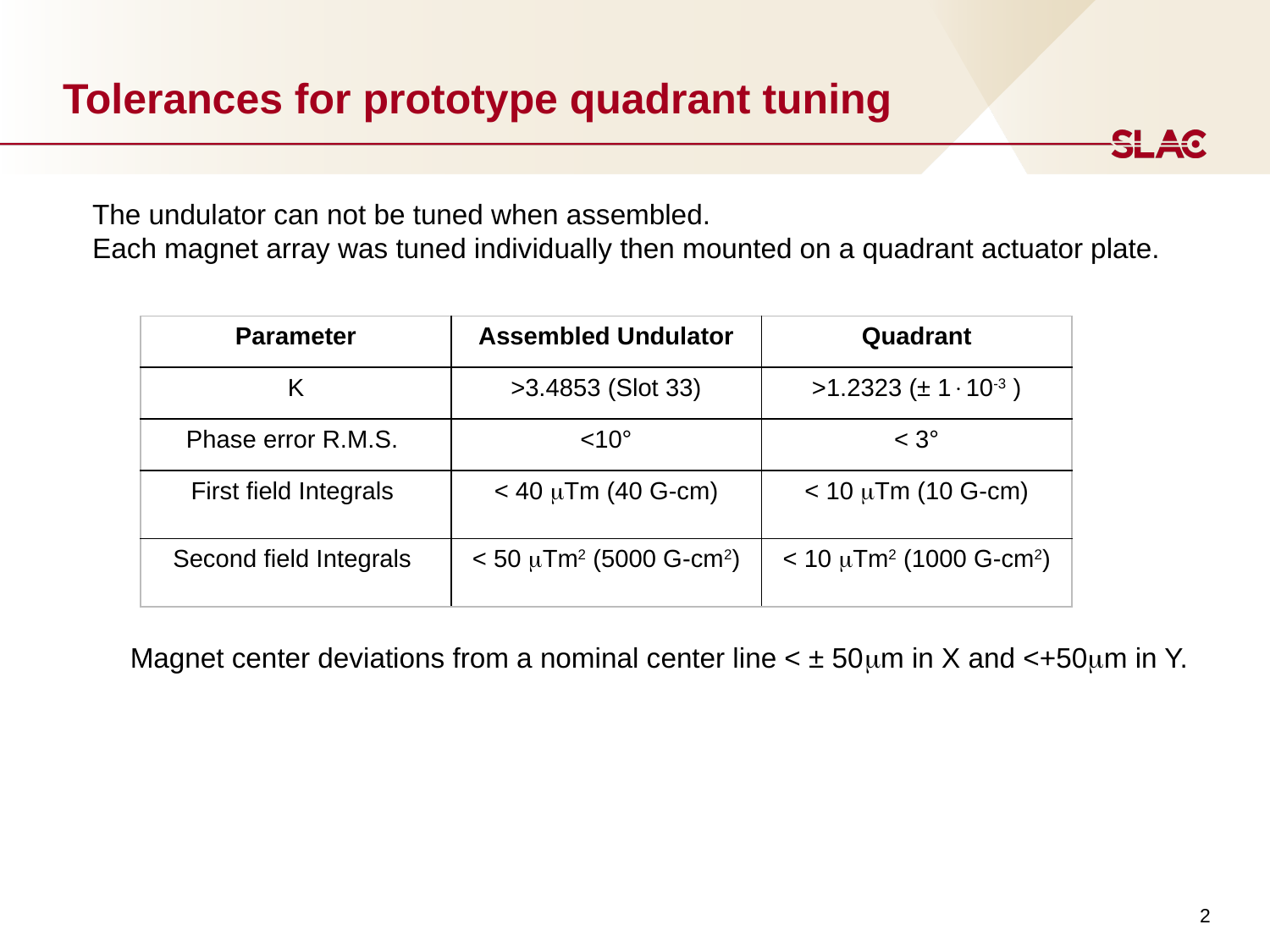

# Tolerances for prototype quadrant tuning
The undulator can not be tuned when assembled.
Each magnet array was tuned individually then mounted on a quadrant actuator plate.
| Parameter | Assembled Undulator | Quadrant |
| --- | --- | --- |
| K | >3.4853 (Slot 33) | >1.2323 (± 1⋅10-3 ) |
| Phase error R.M.S. | <10° | < 3° |
| First field Integrals | < 40 μTm (40 G-cm) | < 10 μTm (10 G-cm) |
| Second field Integrals | < 50 μTm2 (5000 G-cm2) | < 10 μTm2 (1000 G-cm2) |
Magnet center deviations from a nominal center line < ± 50μm in X and <+50μm in Y.
2